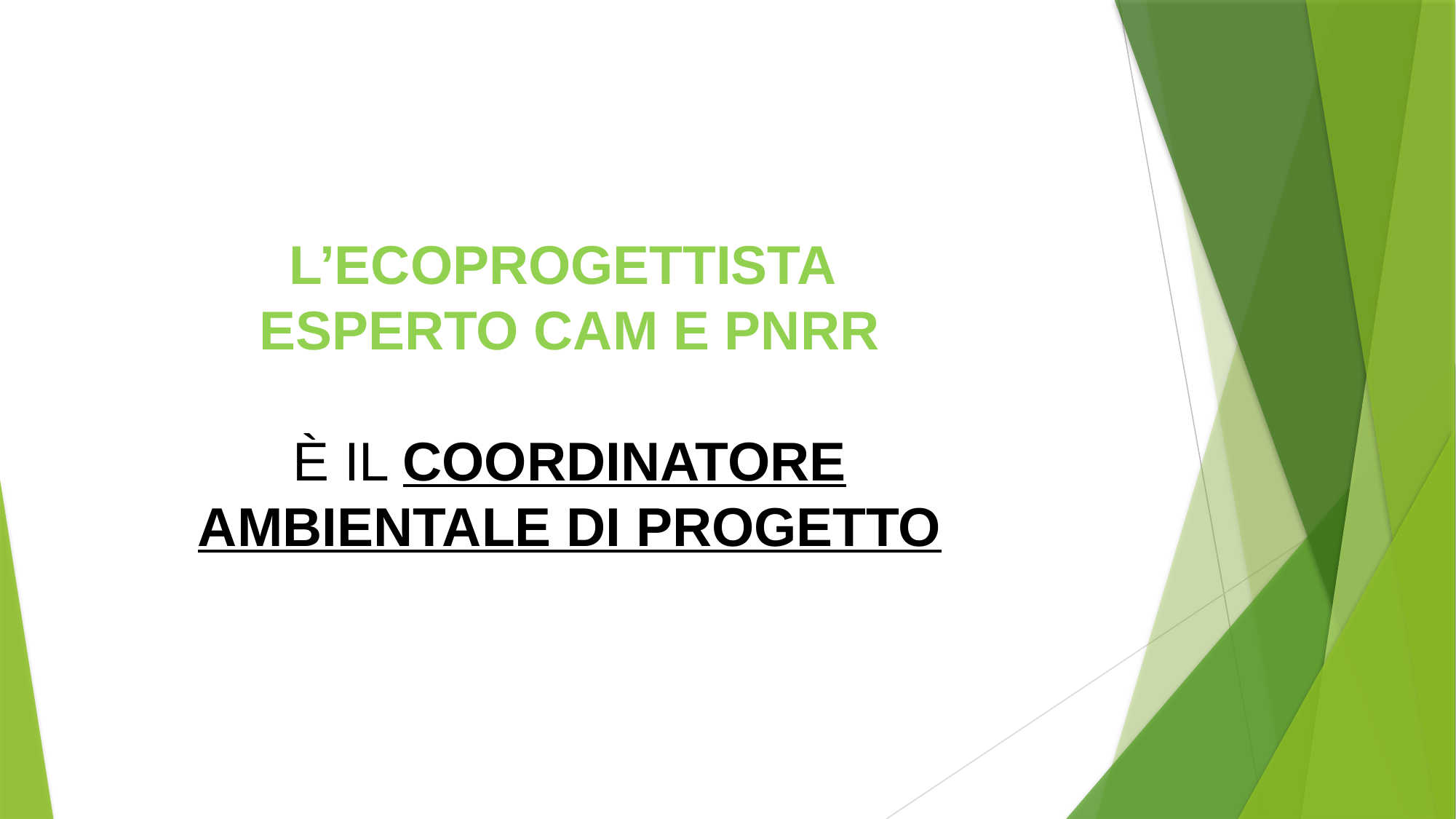

L’ECOPROGETTISTA
ESPERTO CAM E PNRR

È IL COORDINATORE AMBIENTALE DI PROGETTO